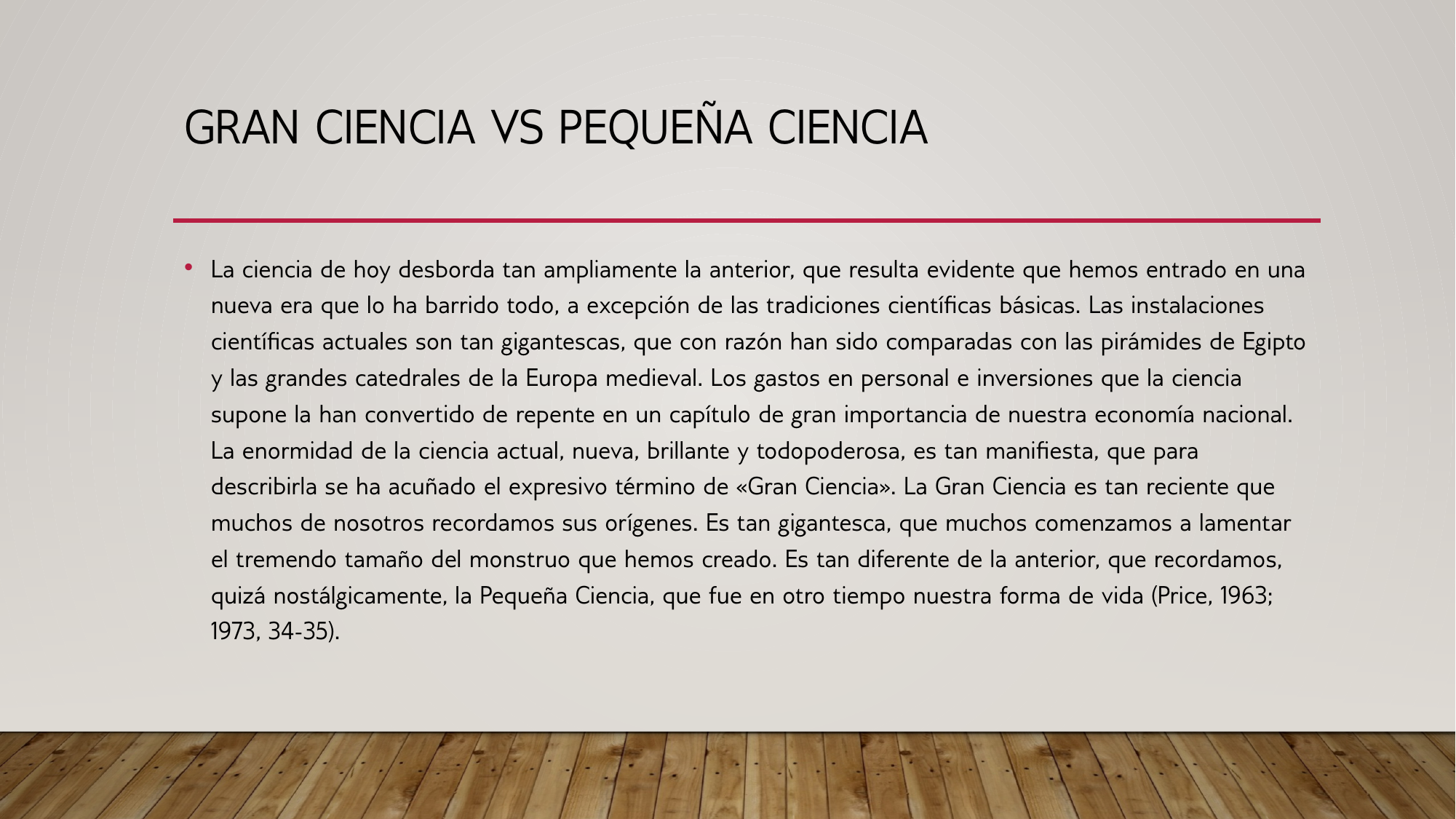

# Gran ciencia vs pequeña ciencia
La ciencia de hoy desborda tan ampliamente la anterior, que resulta evidente que hemos entrado en una nueva era que lo ha barrido todo, a excepción de las tradiciones cientíﬁcas básicas. Las instalaciones cientíﬁcas actuales son tan gigantescas, que con razón han sido comparadas con las pirámides de Egipto y las grandes catedrales de la Europa medieval. Los gastos en personal e inversiones que la ciencia supone la han convertido de repente en un capítulo de gran importancia de nuestra economía nacional. La enormidad de la ciencia actual, nueva, brillante y todopoderosa, es tan maniﬁesta, que para describirla se ha acuñado el expresivo término de «Gran Ciencia». La Gran Ciencia es tan reciente que muchos de nosotros recordamos sus orígenes. Es tan gigantesca, que muchos comenzamos a lamentar el tremendo tamaño del monstruo que hemos creado. Es tan diferente de la anterior, que recordamos, quizá nostálgicamente, la Pequeña Ciencia, que fue en otro tiempo nuestra forma de vida (Price, 1963; 1973, 34-35).